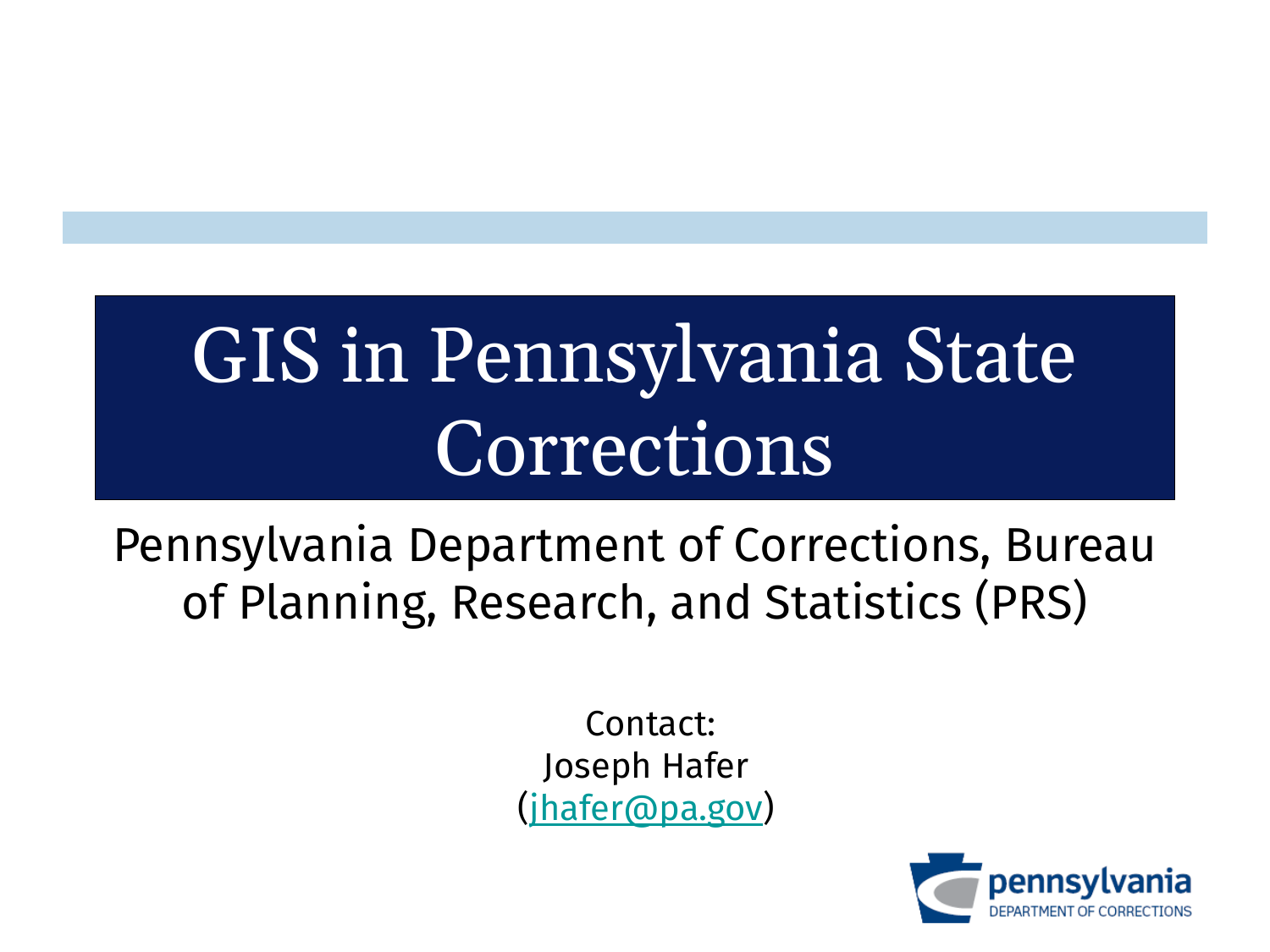

# GIS in Pennsylvania State Corrections
Pennsylvania Department of Corrections, Bureau of Planning, Research, and Statistics (PRS)
Contact:
Joseph Hafer
(jhafer@pa.gov)